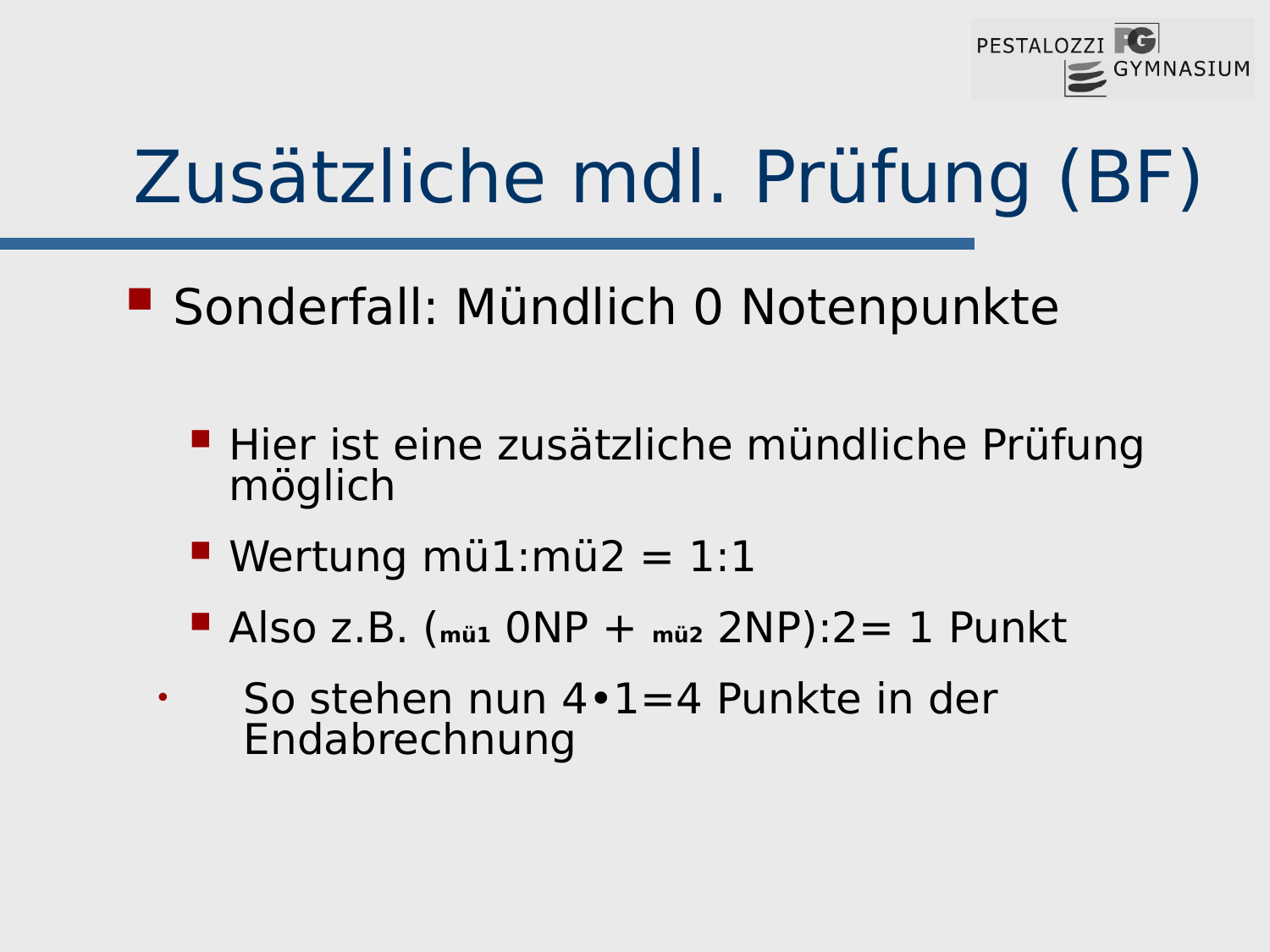

# Zusätzliche mdl. Prüfung (BF)
Sonderfall: Mündlich 0 Notenpunkte

Hier ist eine zusätzliche mündliche Prüfung möglich
Wertung mü1:mü2 = 1:1
Also z.B. (mü1 0NP + mü2 2NP):2= 1 Punkt
    So stehen nun 4•1=4 Punkte in der
    Endabrechnung